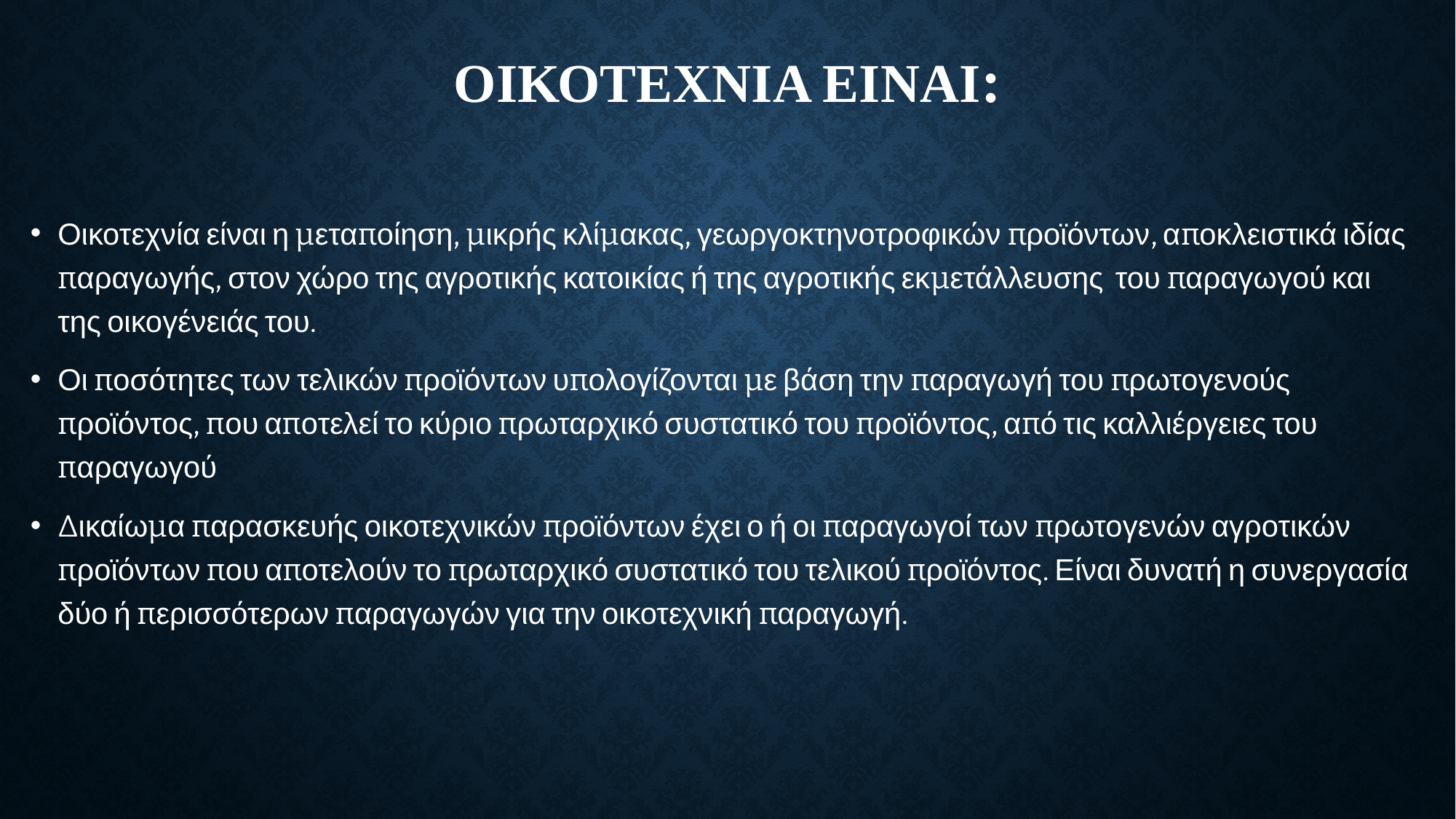

# ΟΙΚΟΤΕΧΝΙΑ ΕΙΝΑΙ:
Οικοτεχνία είναι η μεταποίηση, μικρής κλίμακας, γεωργοκτηνοτροφικών προϊόντων, αποκλειστικά ιδίας παραγωγής, στον χώρο της αγροτικής κατοικίας ή της αγροτικής εκμετάλλευσης  του παραγωγού και της οικογένειάς του.
Οι ποσότητες των τελικών προϊόντων υπολογίζονται με βάση την παραγωγή του πρωτογενούς προϊόντος, που αποτελεί το κύριο πρωταρχικό συστατικό του προϊόντος, από τις καλλιέργειες του παραγωγού
Δικαίωμα παρασκευής οικοτεχνικών προϊόντων έχει ο ή οι παραγωγοί των πρωτογενών αγροτικών προϊόντων που αποτελούν το πρωταρχικό συστατικό του τελικού προϊόντος. Είναι δυνατή η συνεργασία δύο ή περισσότερων παραγωγών για την οικοτεχνική παραγωγή.